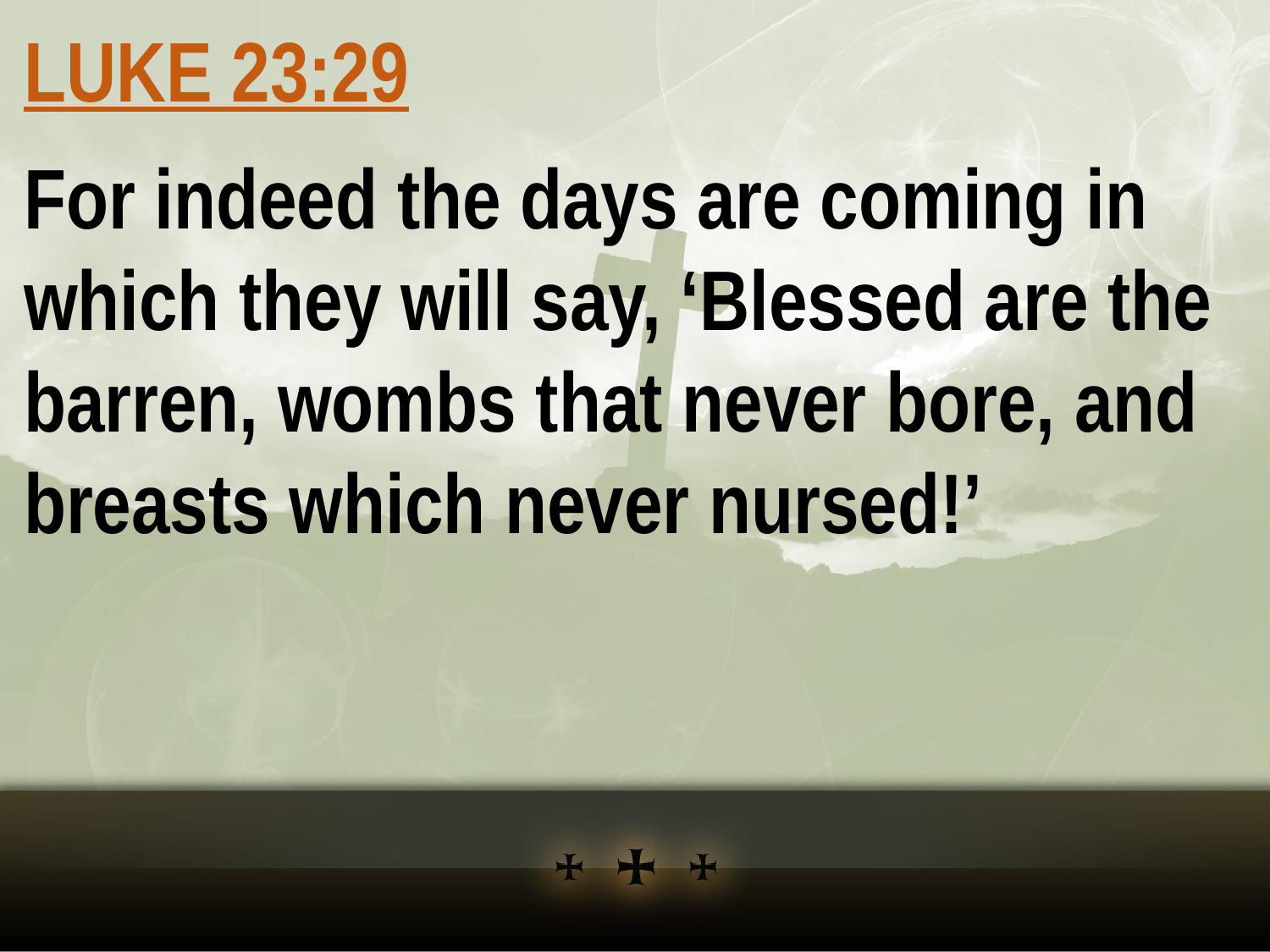

LUKE 23:29

For indeed the days are coming in which they will say, ‘Blessed are the barren, wombs that never bore, and breasts which never nursed!’